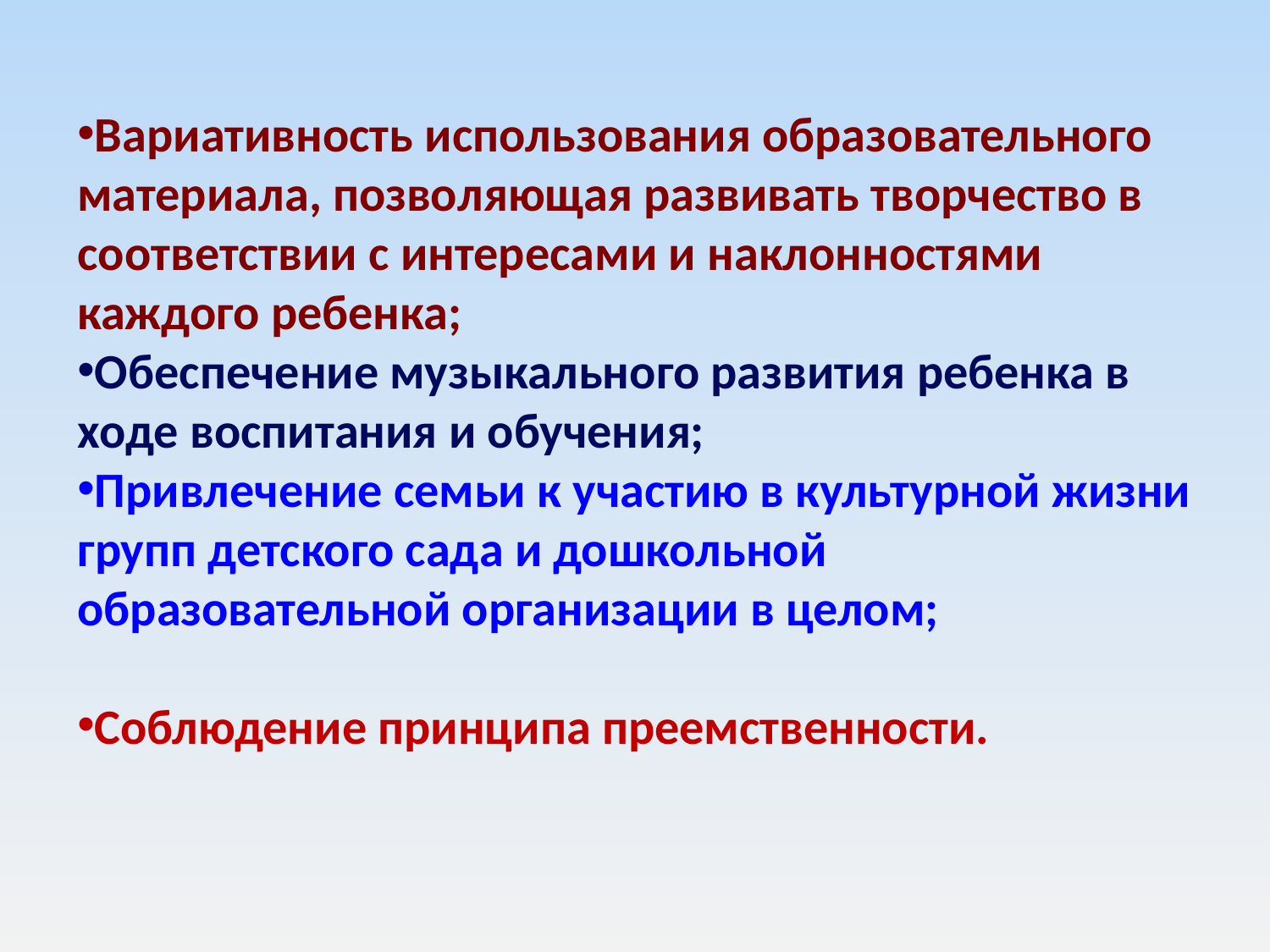

#
Вариативность использования образовательного материала, позволяющая развивать творчество в соответствии с интересами и наклонностями каждого ребенка;
Обеспечение музыкального развития ребенка в ходе воспитания и обучения;
Привлечение семьи к участию в культурной жизни групп детского сада и дошкольной образовательной организации в целом;
Соблюдение принципа преемственности.